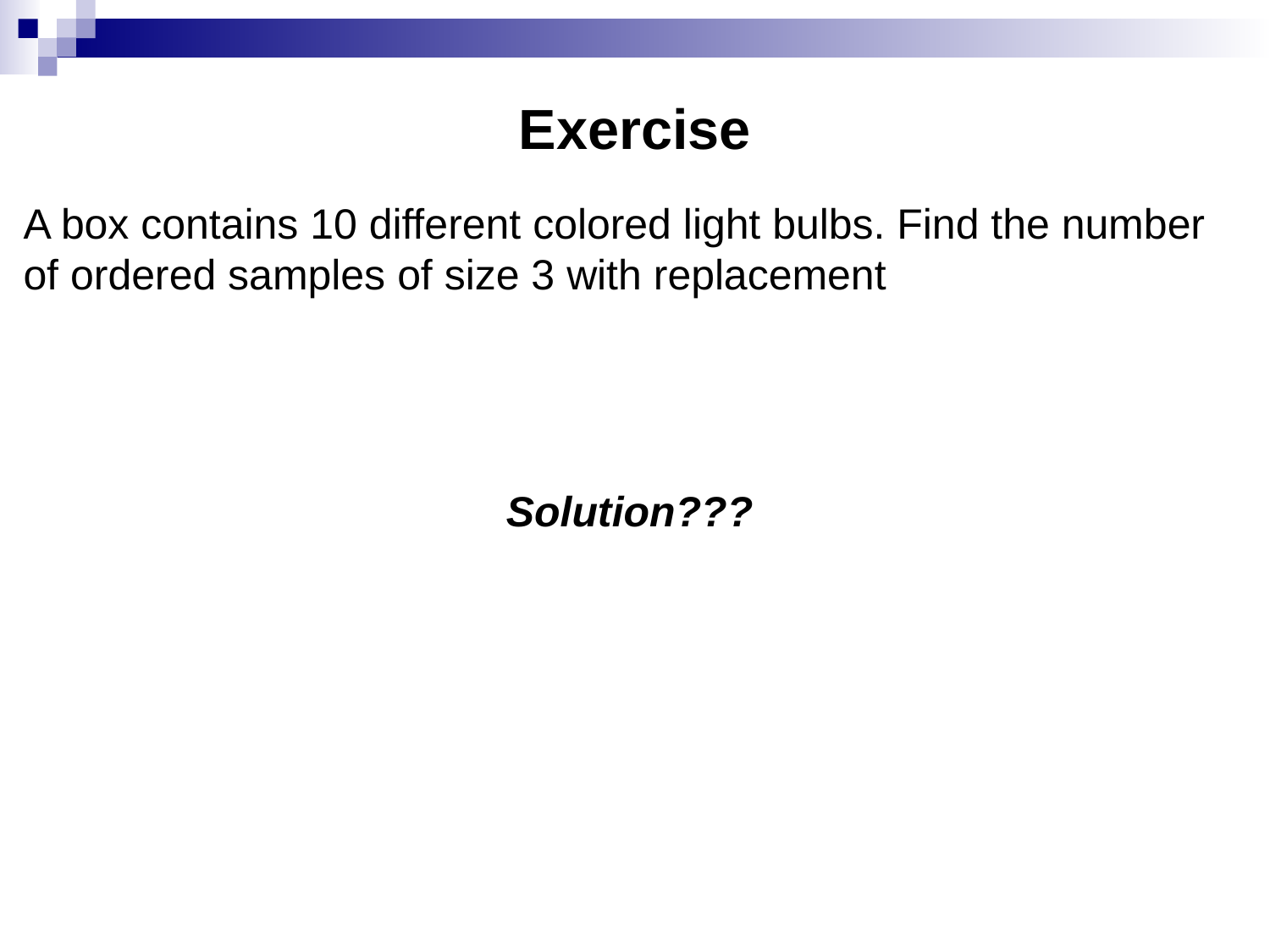

# Exercise
A box contains 10 different colored light bulbs. Find the number of ordered samples of size 3 with replacement

Solution???